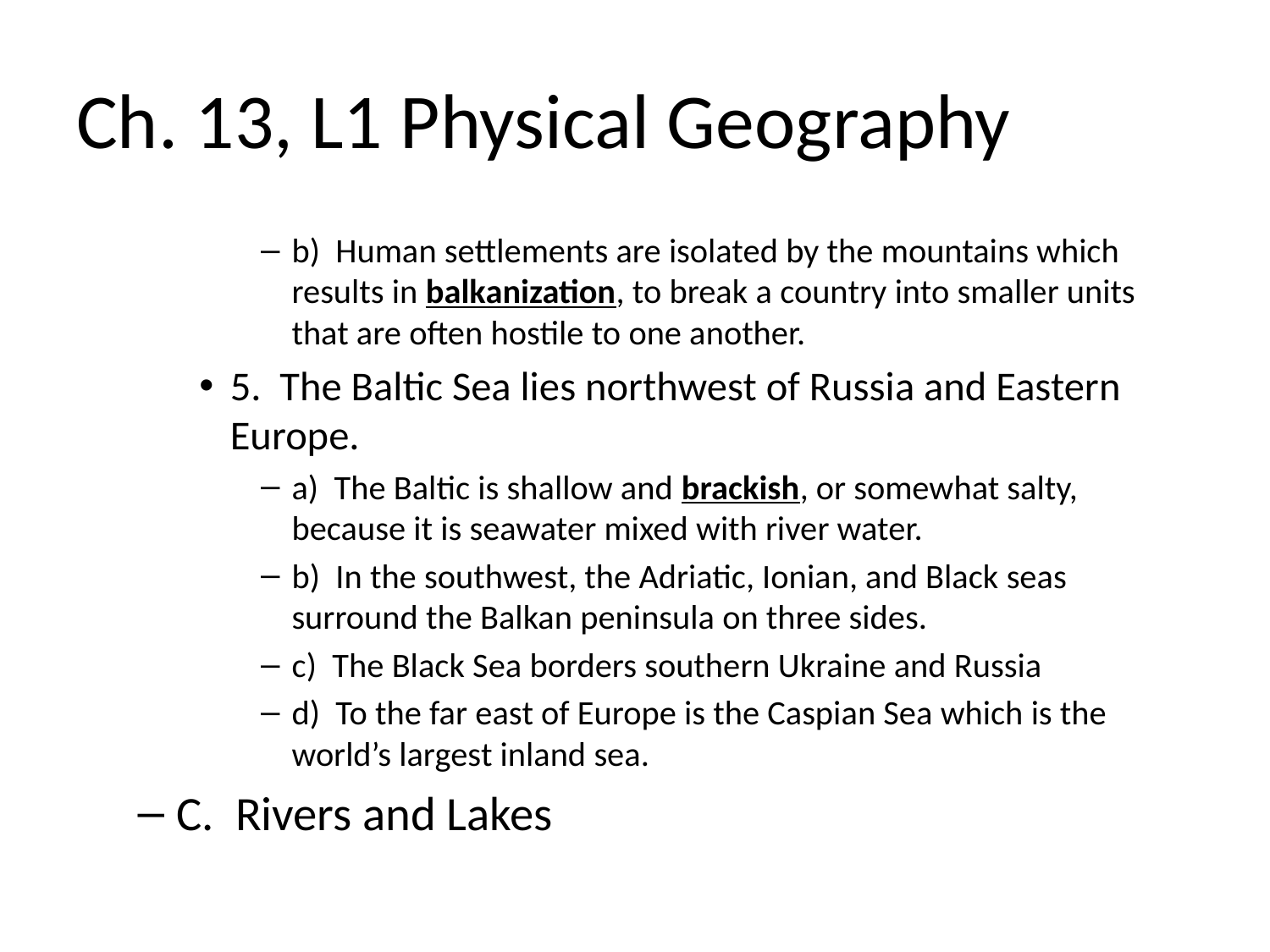

# Ch. 13, L1 Physical Geography
b)  Human settlements are isolated by the mountains which results in balkanization, to break a country into smaller units that are often hostile to one another.
5.  The Baltic Sea lies northwest of Russia and Eastern Europe.
a)  The Baltic is shallow and brackish, or somewhat salty, because it is seawater mixed with river water.
b)  In the southwest, the Adriatic, Ionian, and Black seas surround the Balkan peninsula on three sides.
c)  The Black Sea borders southern Ukraine and Russia
d)  To the far east of Europe is the Caspian Sea which is the world’s largest inland sea.
C.  Rivers and Lakes